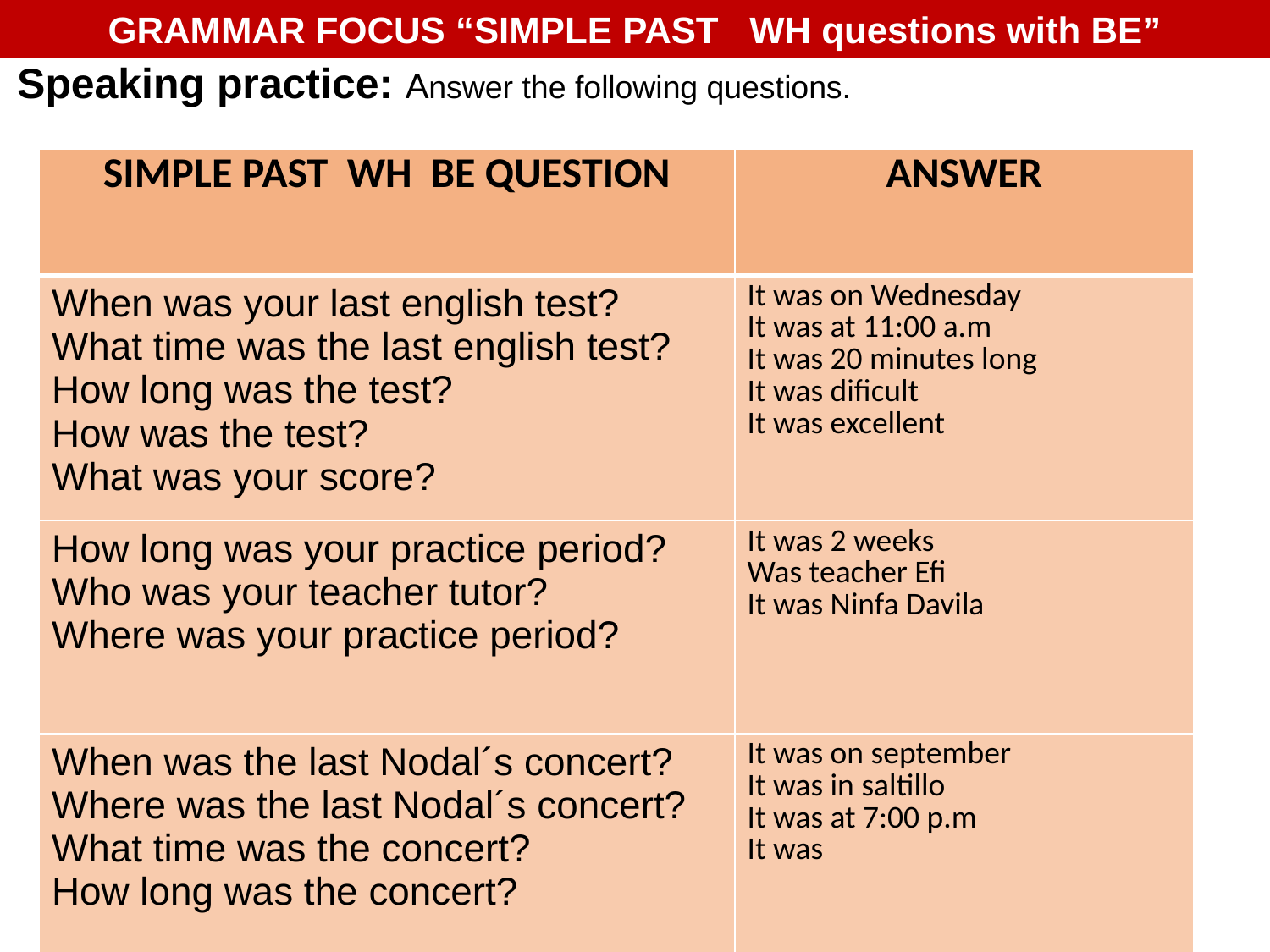

GRAMMAR FOCUS “SIMPLE PAST   WH questions with BE”

Speaking practice: Answer the following questions.
| SIMPLE PAST WH BE QUESTION | ANSWER |
| --- | --- |
| When was your last english test? What time was the last english test? How long was the test? How was the test? What was your score? | It was on Wednesday It was at 11:00 a.m It was 20 minutes long It was dificult It was excellent |
| How long was your practice period? Who was your teacher tutor? Where was your practice period? | It was 2 weeks Was teacher Efi It was Ninfa Davila |
| When was the last Nodal´s concert? Where was the last Nodal´s concert? What time was the concert? How long was the concert? | It was on september It was in saltillo It was at 7:00 p.m It was |